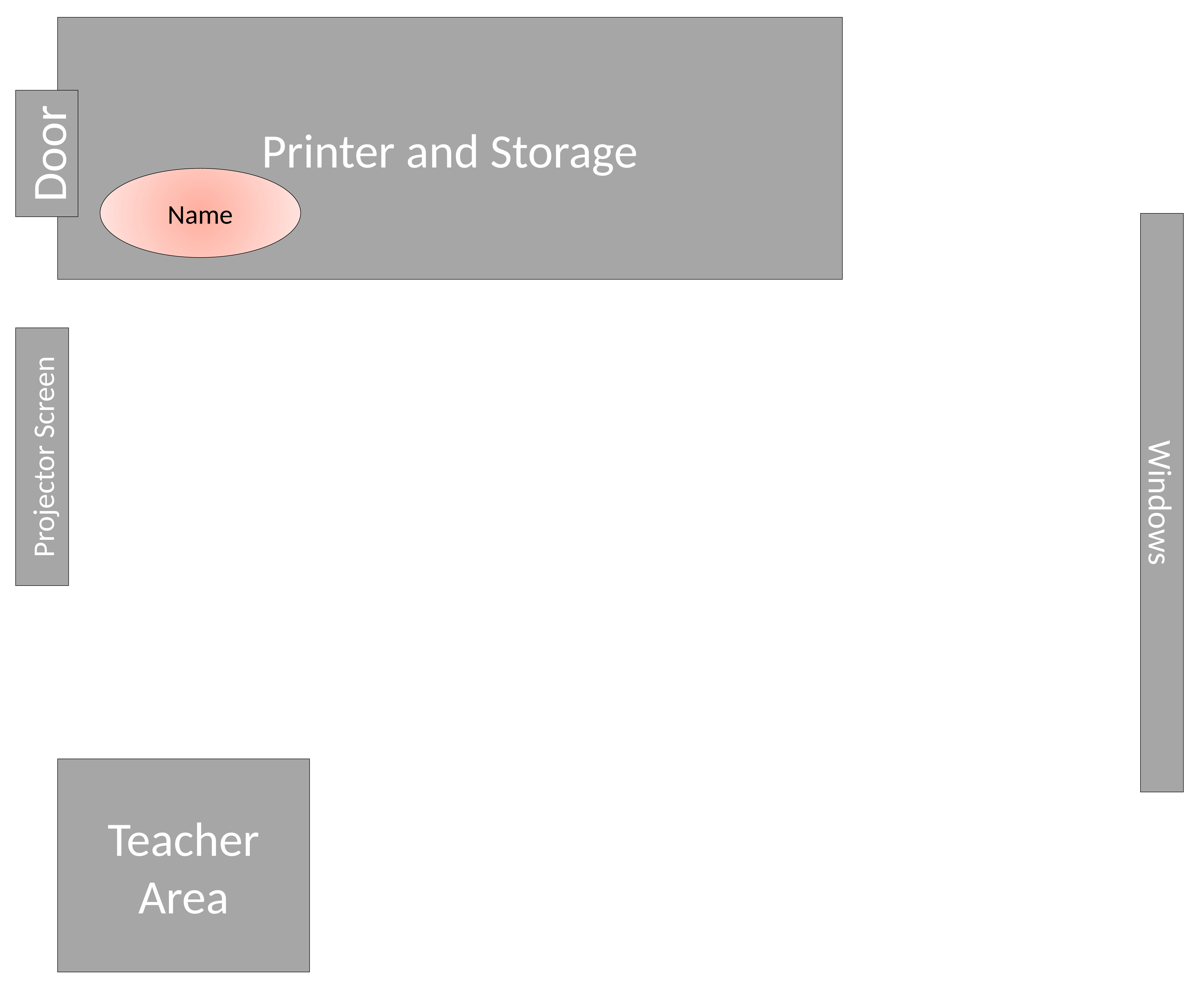

Printer and Storage
Door
Chair
Chair
Chair
Name
Chair
Chair
Chair
Chair
Chair
Chair
Chair
Chair
Chair
Chair
Chair
Chair
Chair
Chair
Chair
Chair
Chair
Chair
Chair
Chair
Chair
Chair
Chair
Chair
Chair
Chair
Chair
Chair
Chair
Chair
Chair
Chair
Brown Rug
Projector Screen
Windows
Desk
Desk
Desk
Desk
Desk
Desk
Desk
Desk
Desk
Desk
Desk
Desk
Desk
Desk
Desk
Desk
Desk
Desk
Keyboard Rug
Teacher Area